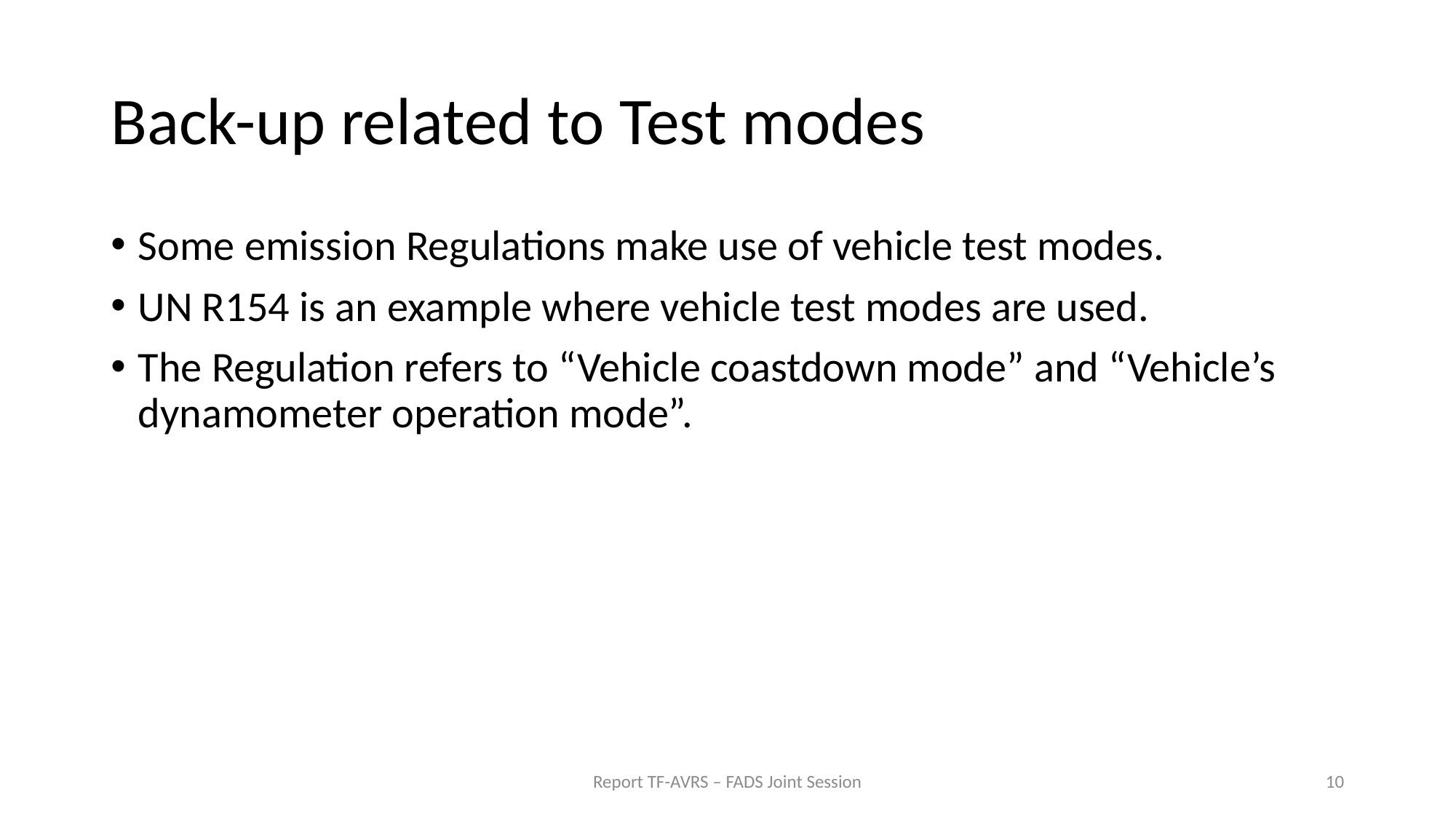

# Back-up related to Test modes
Some emission Regulations make use of vehicle test modes.
UN R154 is an example where vehicle test modes are used.
The Regulation refers to “Vehicle coastdown mode” and “Vehicle’s dynamometer operation mode”.

Report TF-AVRS – FADS Joint Session
10